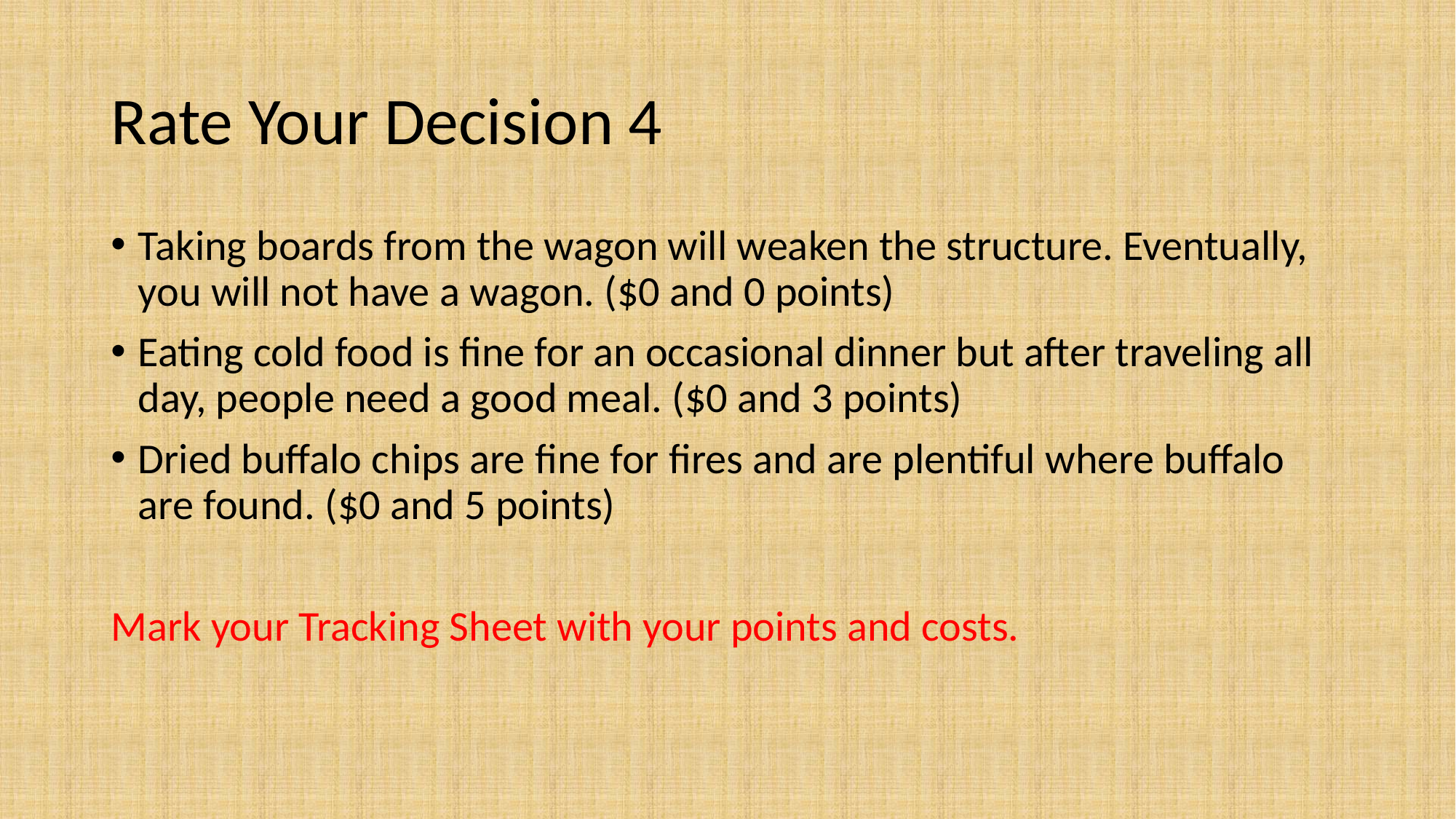

# Rate Your Decision 4
Taking boards from the wagon will weaken the structure. Eventually, you will not have a wagon. ($0 and 0 points)
Eating cold food is fine for an occasional dinner but after traveling all day, people need a good meal. ($0 and 3 points)
Dried buffalo chips are fine for fires and are plentiful where buffalo are found. ($0 and 5 points)

Mark your Tracking Sheet with your points and costs.